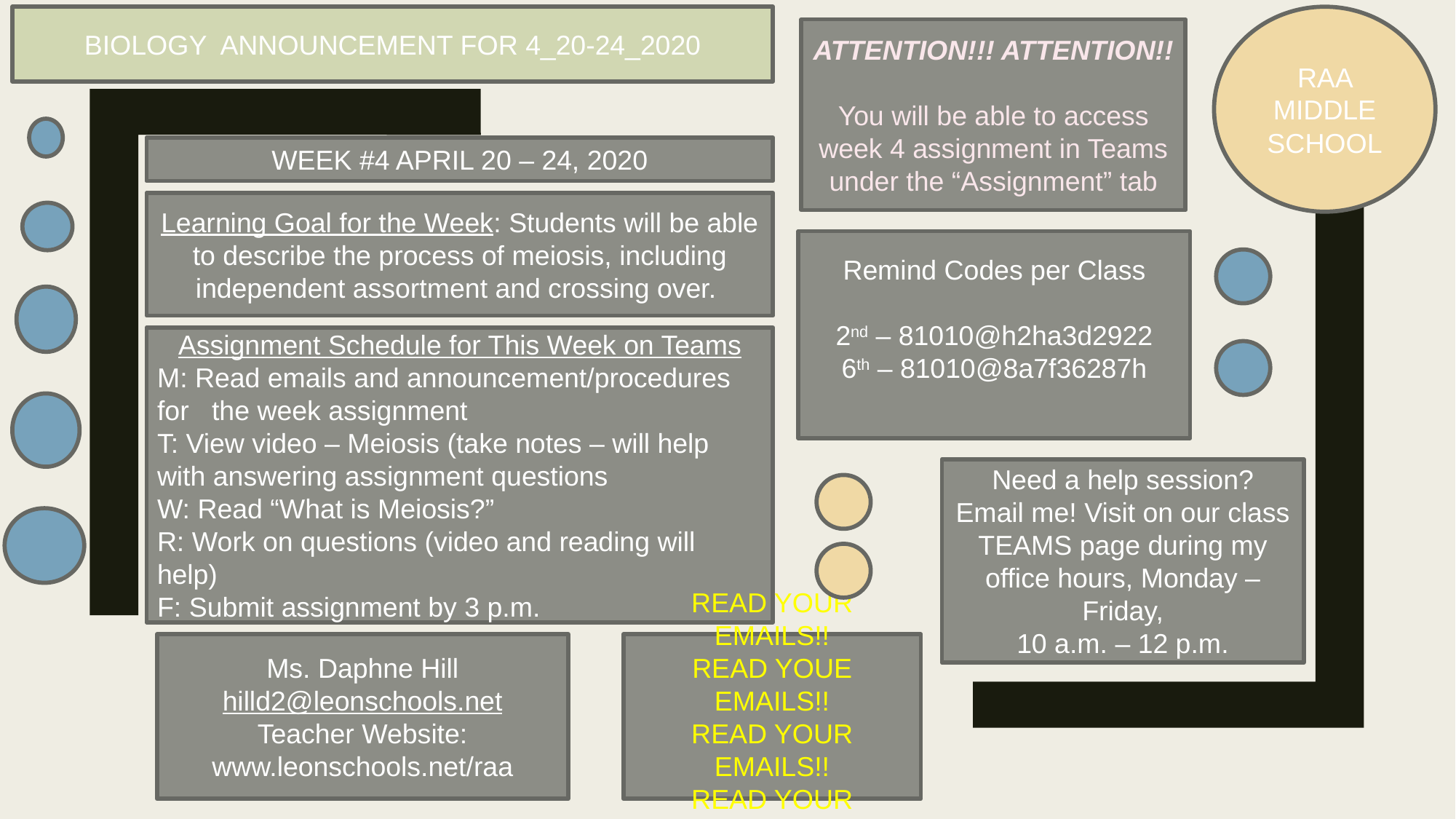

BIOLOGY  ANNOUNCEMENT FOR 4_20-24_2020
RAA MIDDLE SCHOOL
ATTENTION!!! ATTENTION!!

You will be able to access week 4 assignment in Teams under the “Assignment” tab

WEEK #4 APRIL 20 – 24, 2020
Learning Goal for the Week: Students will be able to describe the process of meiosis, including independent assortment and crossing over.

Remind Codes per Class

2nd – 81010@h2ha3d2922
6th – 81010@8a7f36287h

Assignment Schedule for This Week on Teams
M: Read emails and announcement/procedures for   the week assignment
T: View video – Meiosis (take notes – will help with answering assignment questions
W: Read “What is Meiosis?”
R: Work on questions (video and reading will help)
F: Submit assignment by 3 p.m.

Need a help session?
Email me! Visit on our class TEAMS page during my office hours, Monday – Friday,
10 a.m. – 12 p.m.

READ YOUR EMAILS!!
READ YOUE EMAILS!!
READ YOUR EMAILS!!
READ YOUR EMAILS!!
Ms. Daphne Hill
hilld2@leonschools.net
Teacher Website: www.leonschools.net/raa